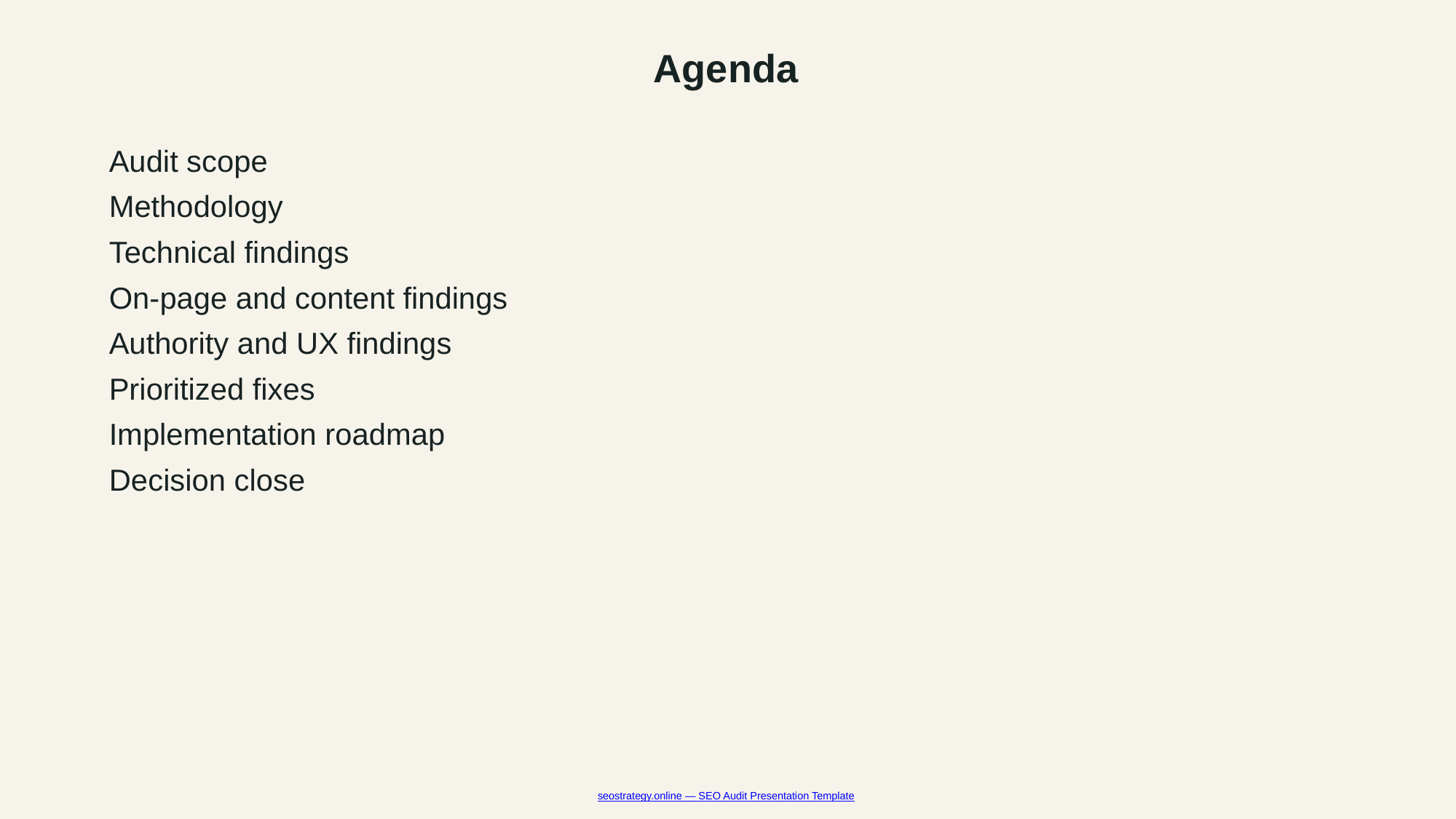

Agenda
Audit scope
Methodology
Technical findings
On-page and content findings
Authority and UX findings
Prioritized fixes
Implementation roadmap
Decision close
seostrategy.online — SEO Audit Presentation Template